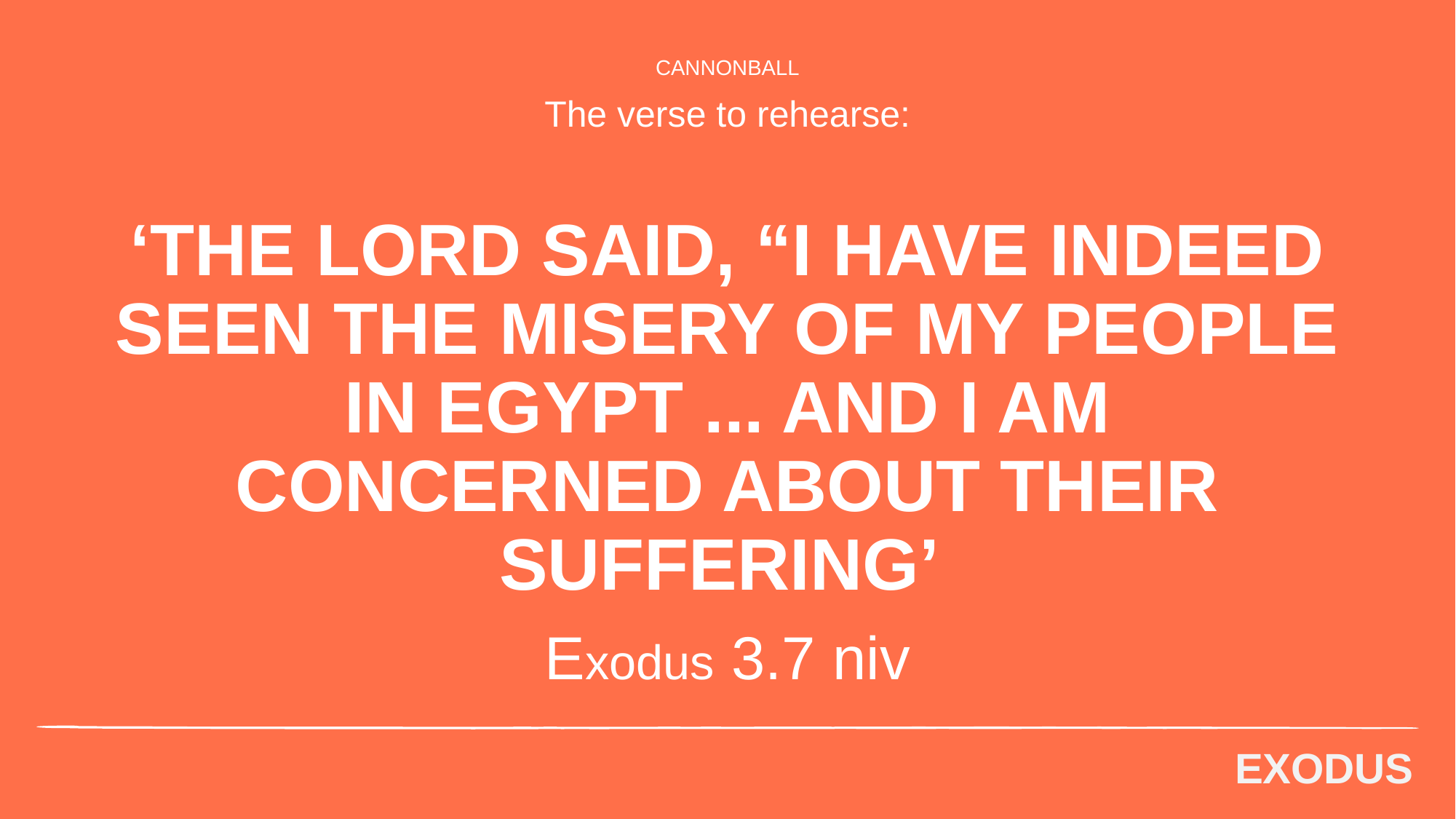

CANNONBALL
The verse to rehearse:
# ‘THE LORD SAID, “I HAVE INDEED SEEN THE MISERY OF MY PEOPLE IN EGYPT ... AND I AM CONCERNED ABOUT THEIR SUFFERING’
Exodus 3.7 niv
EXODUS